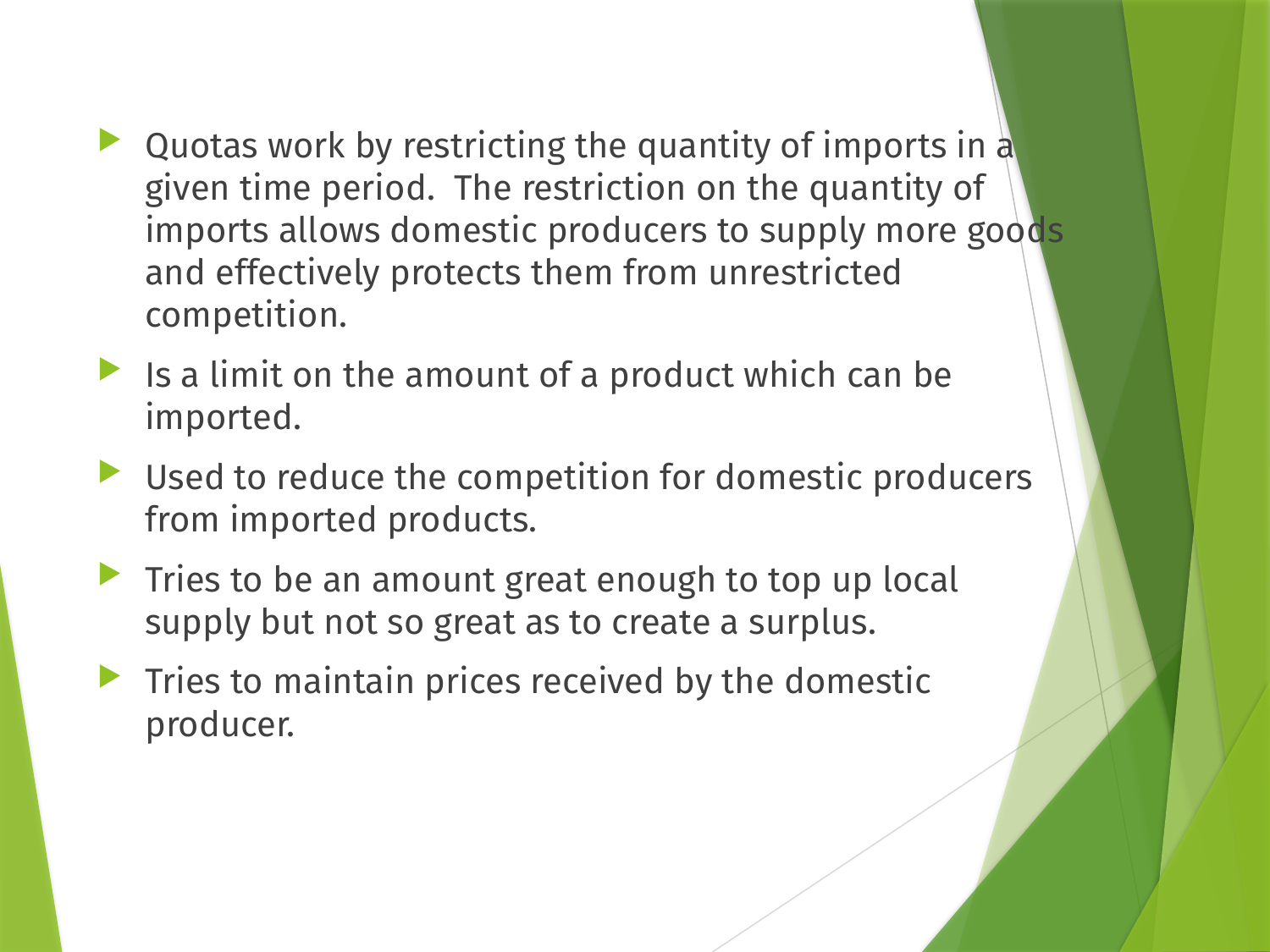

Quotas work by restricting the quantity of imports in a given time period.  The restriction on the quantity of imports allows domestic producers to supply more goods and effectively protects them from unrestricted competition.
Is a limit on the amount of a product which can be imported.
Used to reduce the competition for domestic producers from imported products.
Tries to be an amount great enough to top up local supply but not so great as to create a surplus.
Tries to maintain prices received by the domestic producer.